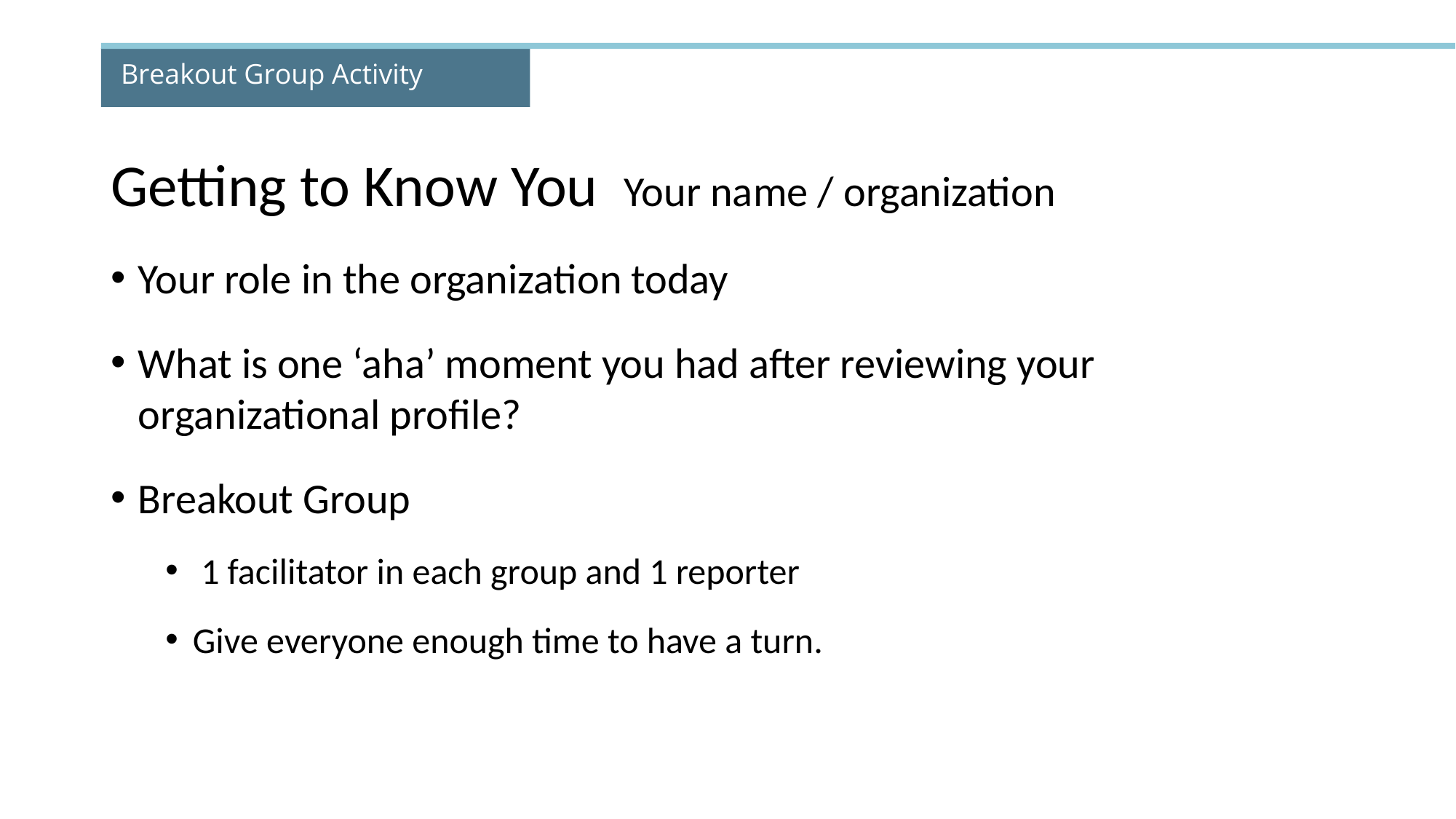

# Breakout Group Activity
Getting to Know You  Your name / organization
Your role in the organization today
What is one ‘aha’ moment you had after reviewing your organizational profile?
Breakout Group
 1 facilitator in each group and 1 reporter
Give everyone enough time to have a turn.